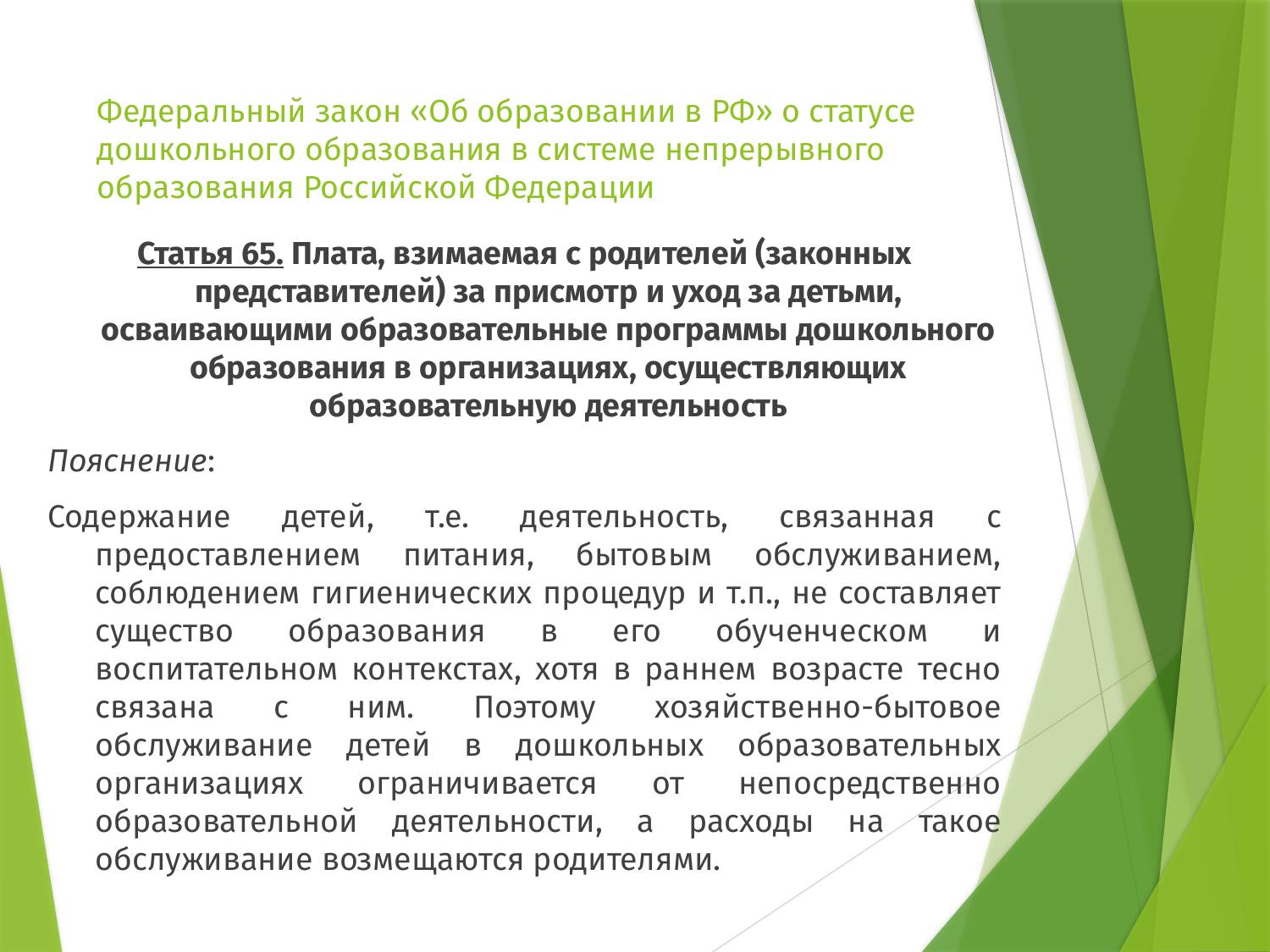

# Федеральный закон «Об образовании в РФ» о статусе дошкольного образования в системе непрерывного образования Российской Федерации
Статья 65. Плата, взимаемая с родителей (законных представителей) за присмотр и уход за детьми, осваивающими образовательные программы дошкольного образования в организациях, осуществляющих образовательную деятельность
Пояснение:
Содержание детей, т.е. деятельность, связанная с предоставлением питания, бытовым обслуживанием, соблюдением гигиенических процедур и т.п., не составляет существо образования в его обученческом и воспитательном контекстах, хотя в раннем возрасте тесно связана с ним. Поэтому хозяйственно-бытовое обслуживание детей в дошкольных образовательных организациях ограничивается от непосредственно образовательной деятельности, а расходы на такое обслуживание возмещаются родителями.